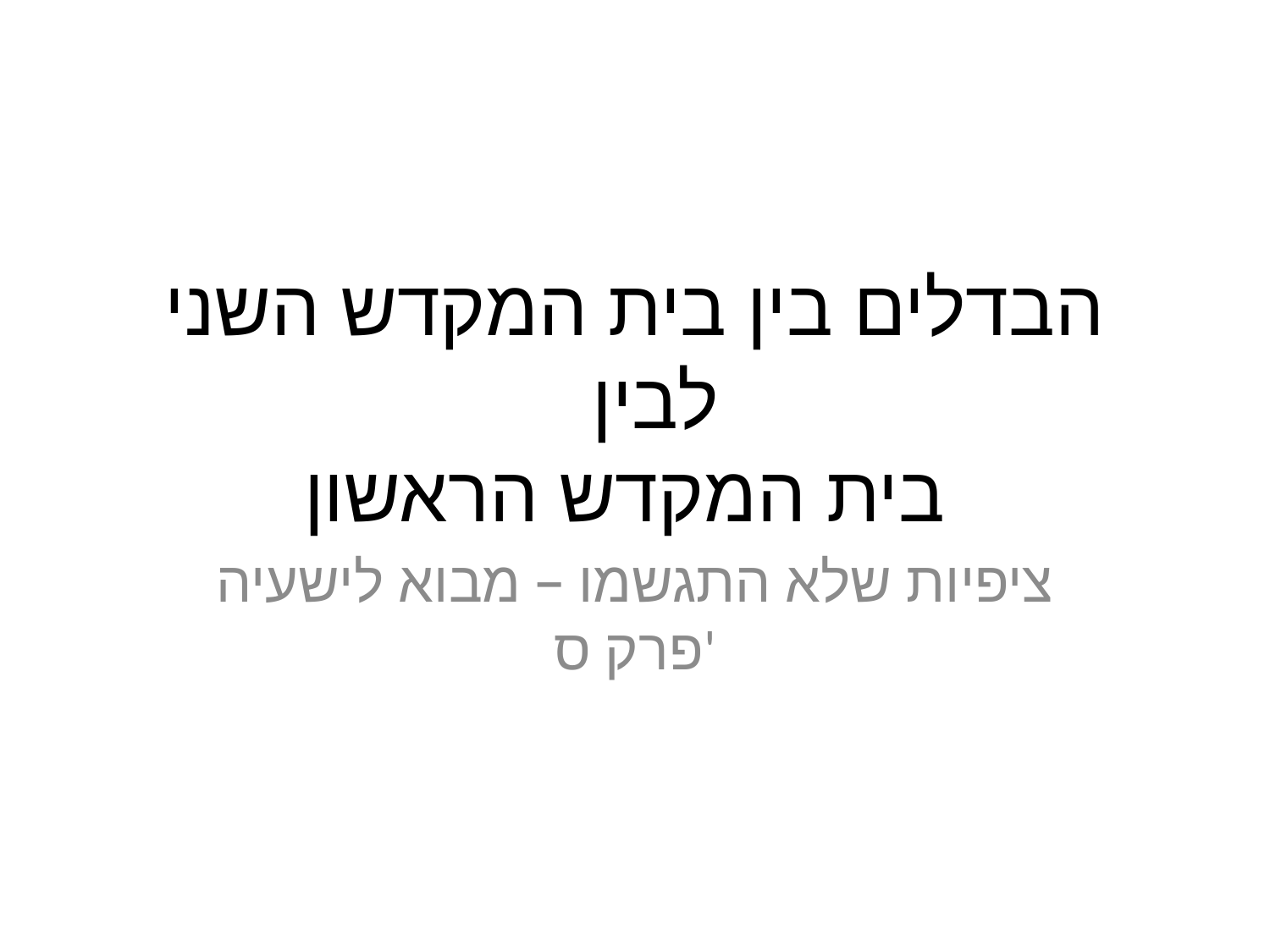

# הבדלים בין בית המקדש השני לבין בית המקדש הראשון
ציפיות שלא התגשמו – מבוא לישעיה פרק ס'